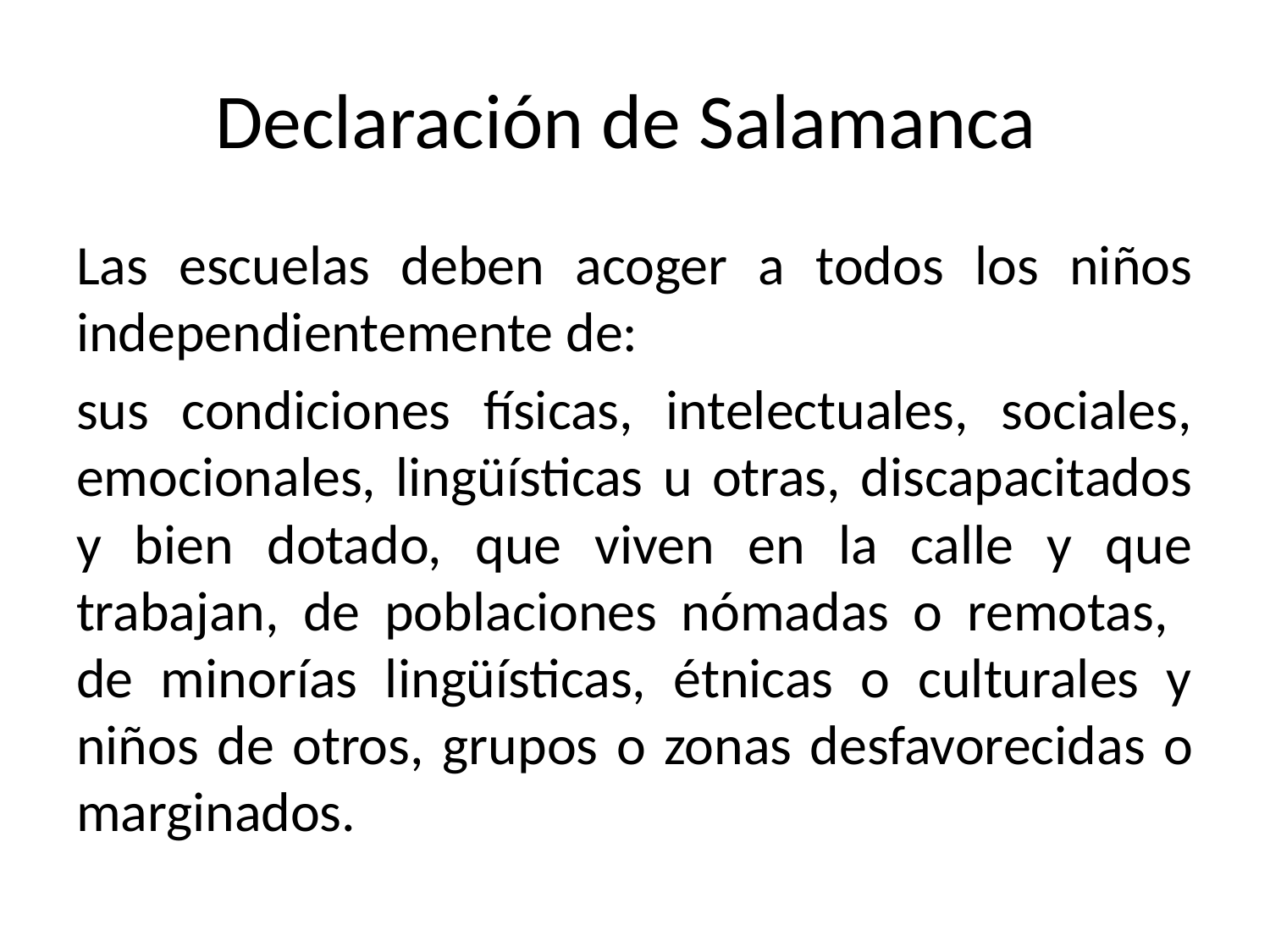

# Declaración de Salamanca
Las escuelas deben acoger a todos los niños independientemente de:
sus condiciones físicas, intelectuales, sociales, emocionales, lingüísticas u otras, discapacitados y bien dotado, que viven en la calle y que trabajan, de poblaciones nómadas o remotas,  de minorías lingüísticas, étnicas o culturales y niños de otros, grupos o zonas desfavorecidas o marginados.